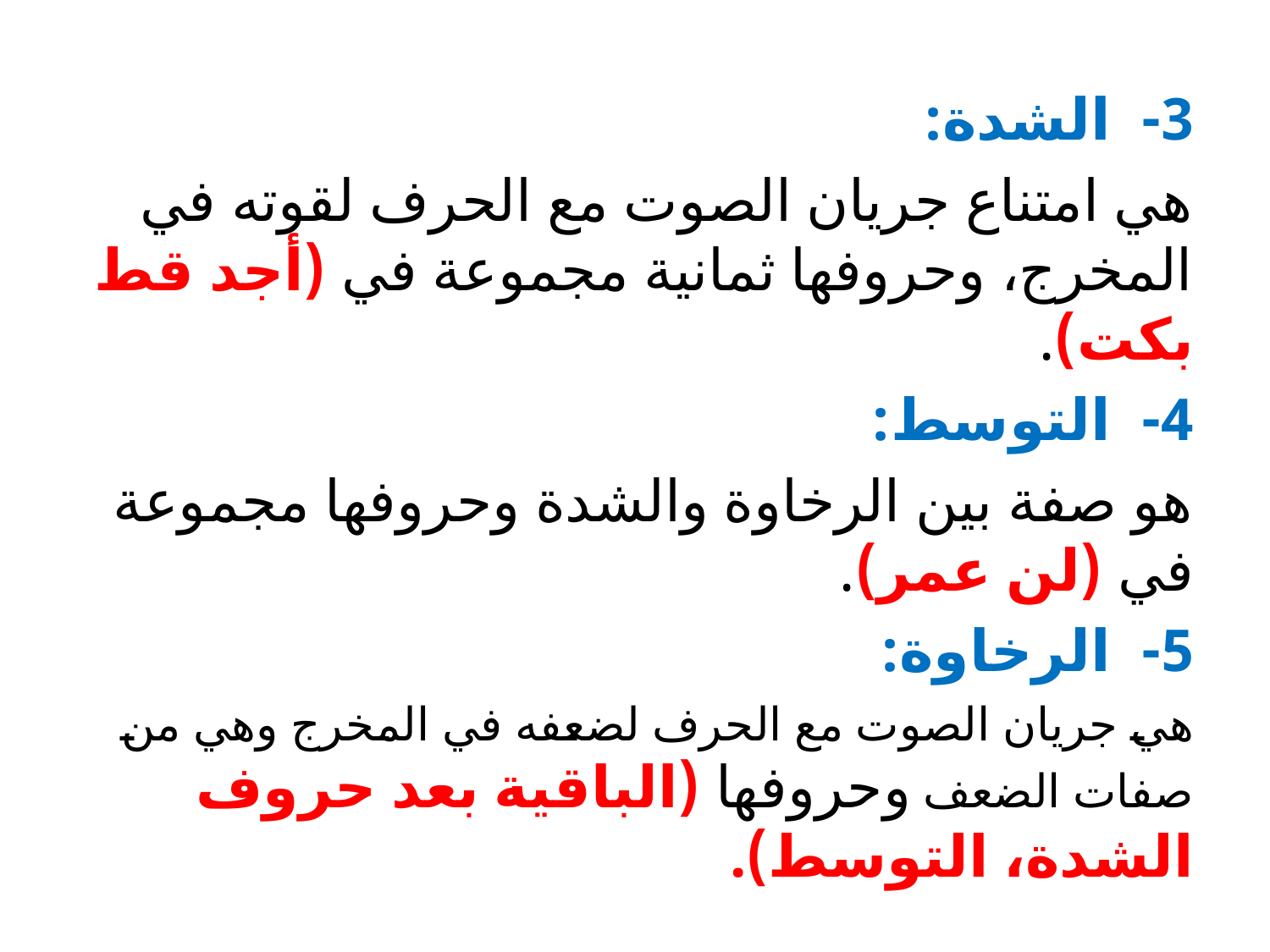

3-  الشدة:
هي امتناع جريان الصوت مع الحرف لقوته في المخرج، وحروفها ثمانية مجموعة في (أجد قط بكت).
4-  التوسط:
هو صفة بين الرخاوة والشدة وحروفها مجموعة في (لن عمر).
5-  الرخاوة:
هي جريان الصوت مع الحرف لضعفه في المخرج وهي من صفات الضعف وحروفها (الباقية بعد حروف الشدة، التوسط).